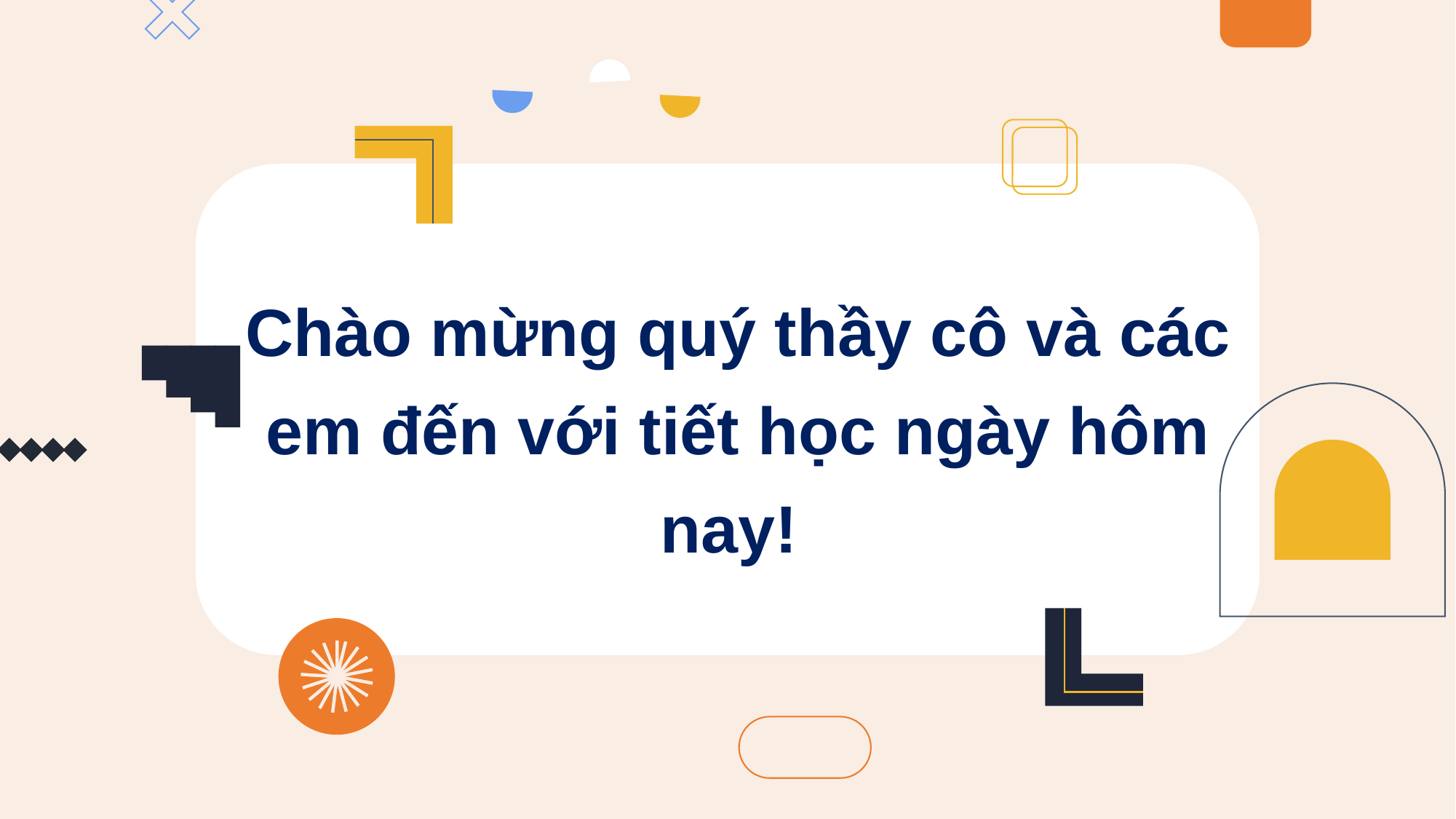

Chào mừng quý thầy cô và các em đến với tiết học ngày hôm nay!